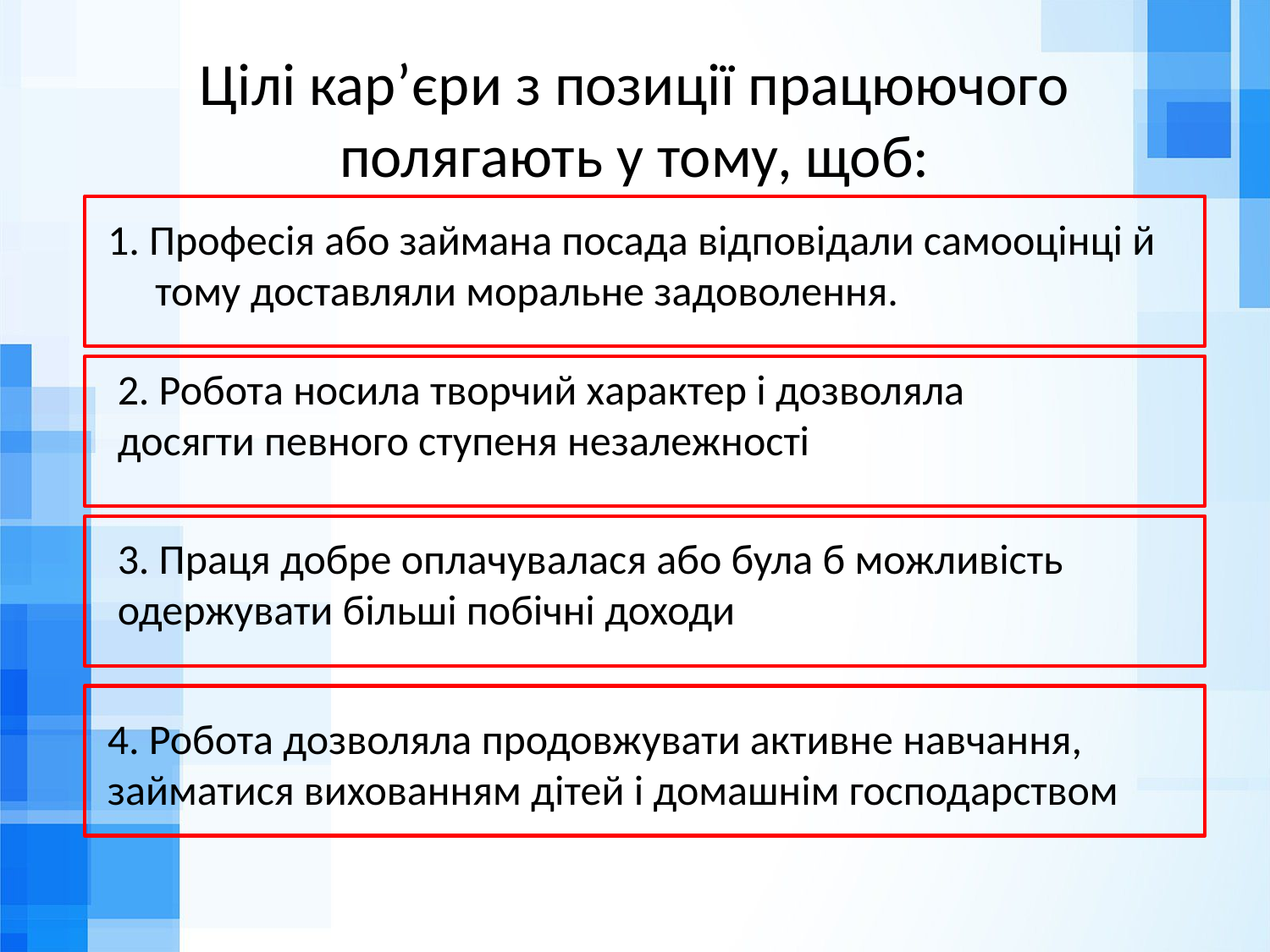

# Цілі кар’єри з позиції працюючого полягають у тому, щоб:

1. Професія або займана посада відповідали самооцінці й тому доставляли моральне задоволення.

2. Робота носила творчий характер і дозволяла досягти певного ступеня незалежності

3. Праця добре оплачувалася або була б можливість одержувати більші побічні доходи

4. Робота дозволяла продовжувати активне навчання, займатися вихованням дітей і домашнім господарством